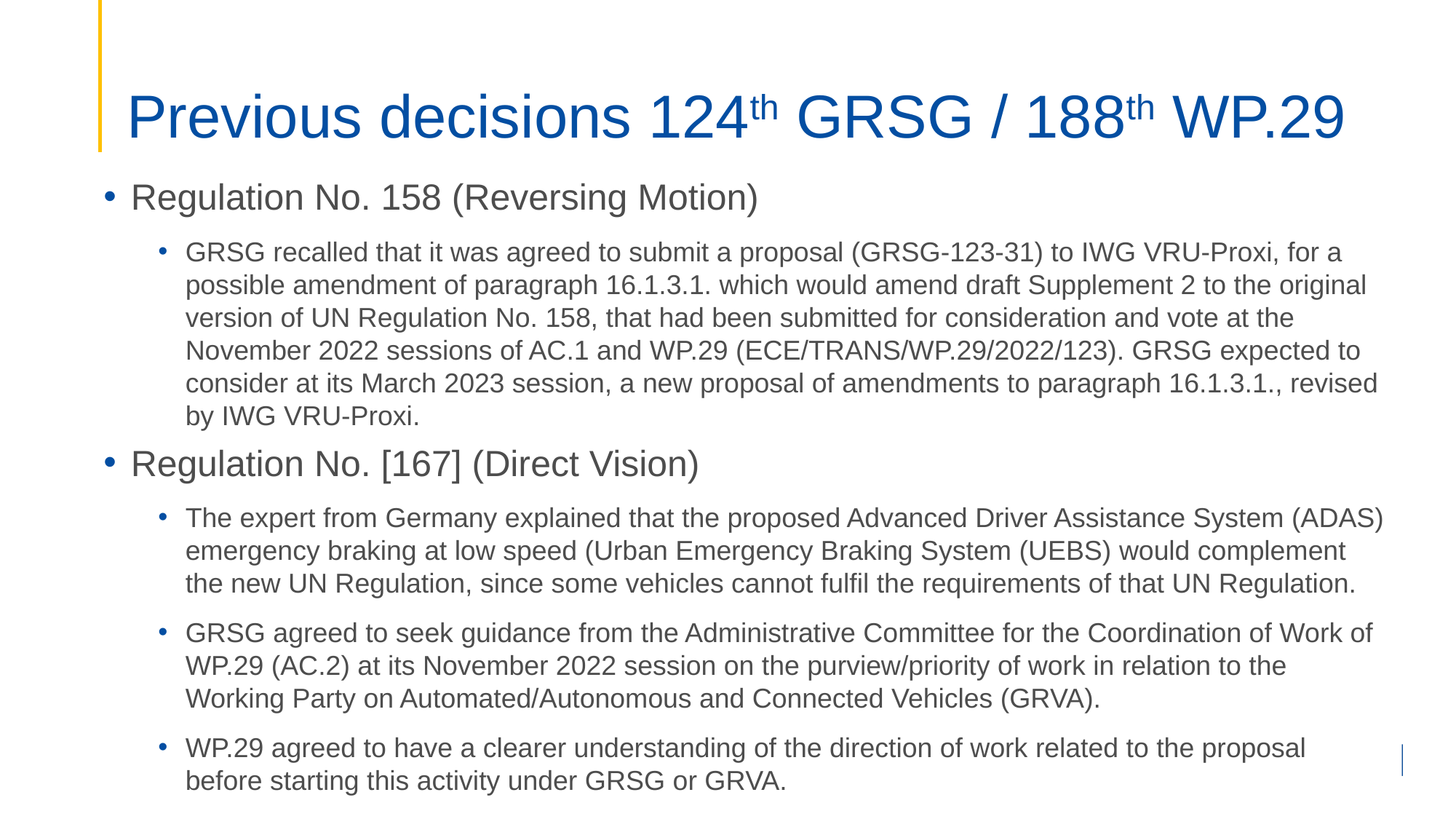

# Previous decisions 124th GRSG / 188th WP.29
Regulation No. 158 (Reversing Motion)
GRSG recalled that it was agreed to submit a proposal (GRSG-123-31) to IWG VRU-Proxi, for a possible amendment of paragraph 16.1.3.1. which would amend draft Supplement 2 to the original version of UN Regulation No. 158, that had been submitted for consideration and vote at the November 2022 sessions of AC.1 and WP.29 (ECE/TRANS/WP.29/2022/123). GRSG expected to consider at its March 2023 session, a new proposal of amendments to paragraph 16.1.3.1., revised by IWG VRU-Proxi.
Regulation No. [167] (Direct Vision)
The expert from Germany explained that the proposed Advanced Driver Assistance System (ADAS) emergency braking at low speed (Urban Emergency Braking System (UEBS) would complement the new UN Regulation, since some vehicles cannot fulfil the requirements of that UN Regulation.
GRSG agreed to seek guidance from the Administrative Committee for the Coordination of Work of WP.29 (AC.2) at its November 2022 session on the purview/priority of work in relation to the Working Party on Automated/Autonomous and Connected Vehicles (GRVA).
WP.29 agreed to have a clearer understanding of the direction of work related to the proposal before starting this activity under GRSG or GRVA.